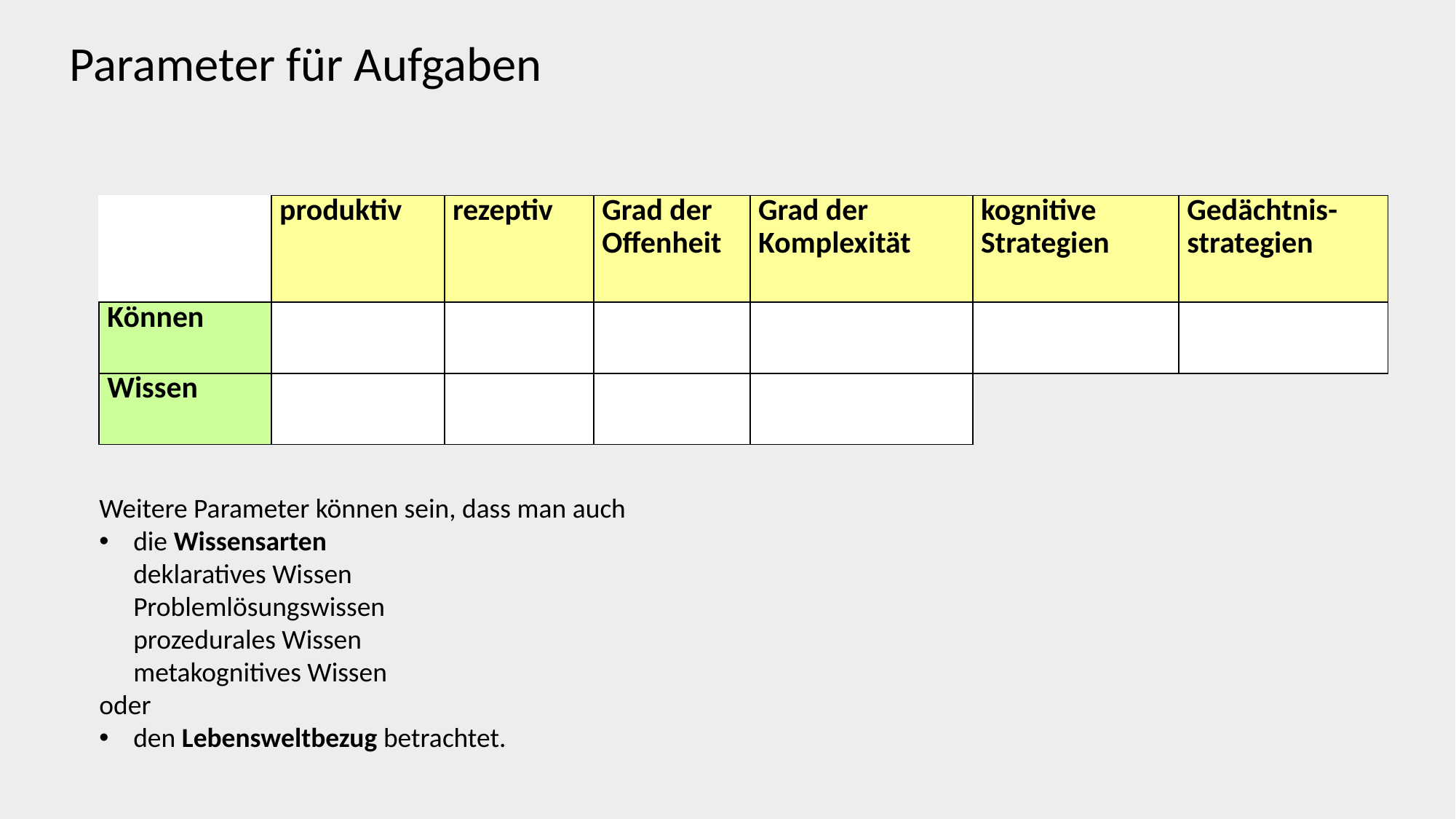

# Parameter für Aufgaben
|  | produktiv | rezeptiv | Grad der Offenheit | Grad der Komplexität | kognitive Strategien | Gedächtnis-strategien |
| --- | --- | --- | --- | --- | --- | --- |
| Können |  |  |  |  |  |  |
| Wissen |  |  |  |  |  |  |
Weitere Parameter können sein, dass man auch
die Wissensarten
deklaratives Wissen
Problemlösungswissen
prozedurales Wissen
metakognitives Wissen
oder
den Lebensweltbezug betrachtet.